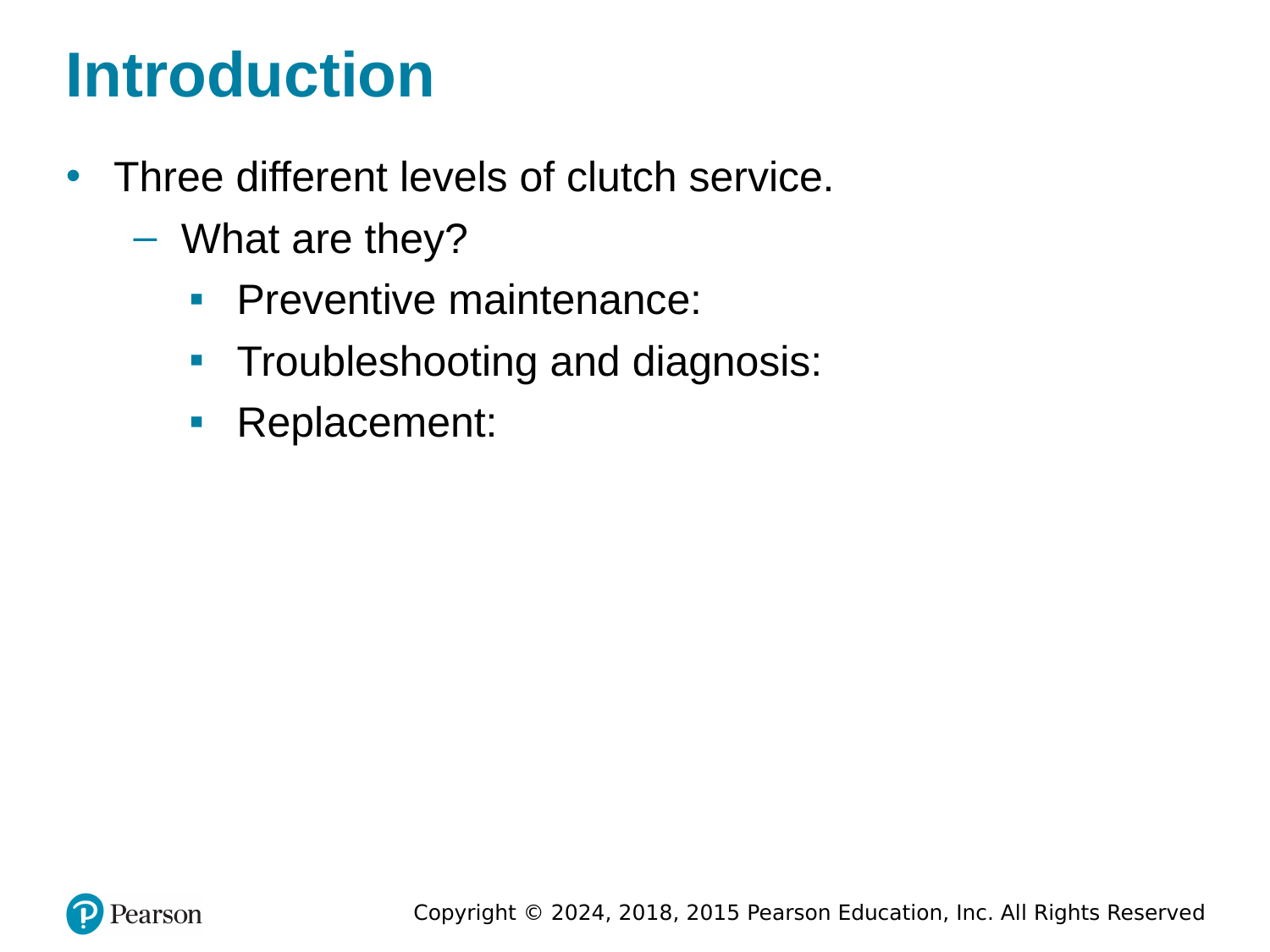

# Introduction
Three different levels of clutch service.
What are they?
Preventive maintenance:
Troubleshooting and diagnosis:
Replacement: